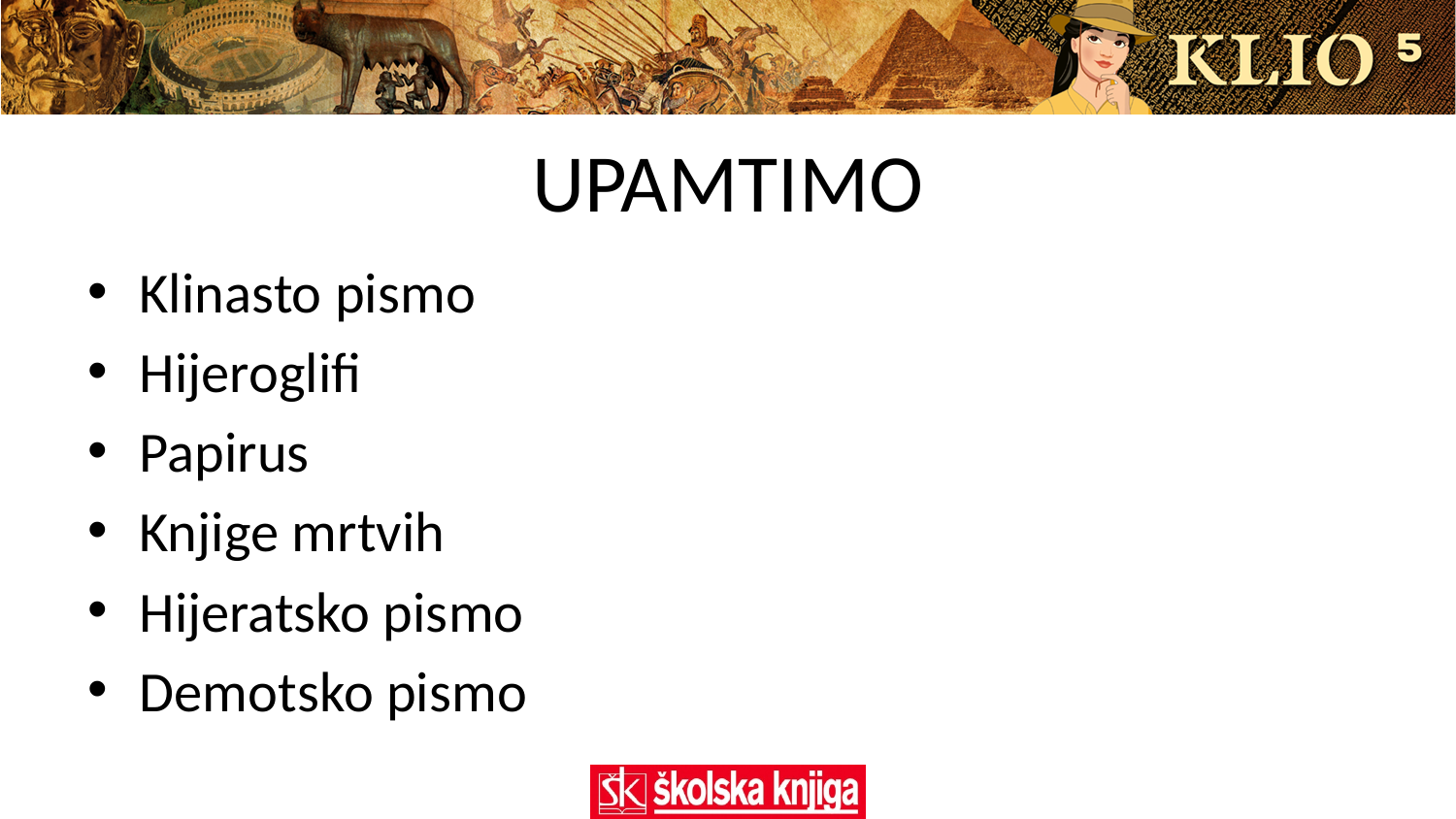

# UPAMTIMO
Klinasto pismo
Hijeroglifi
Papirus
Knjige mrtvih
Hijeratsko pismo
Demotsko pismo